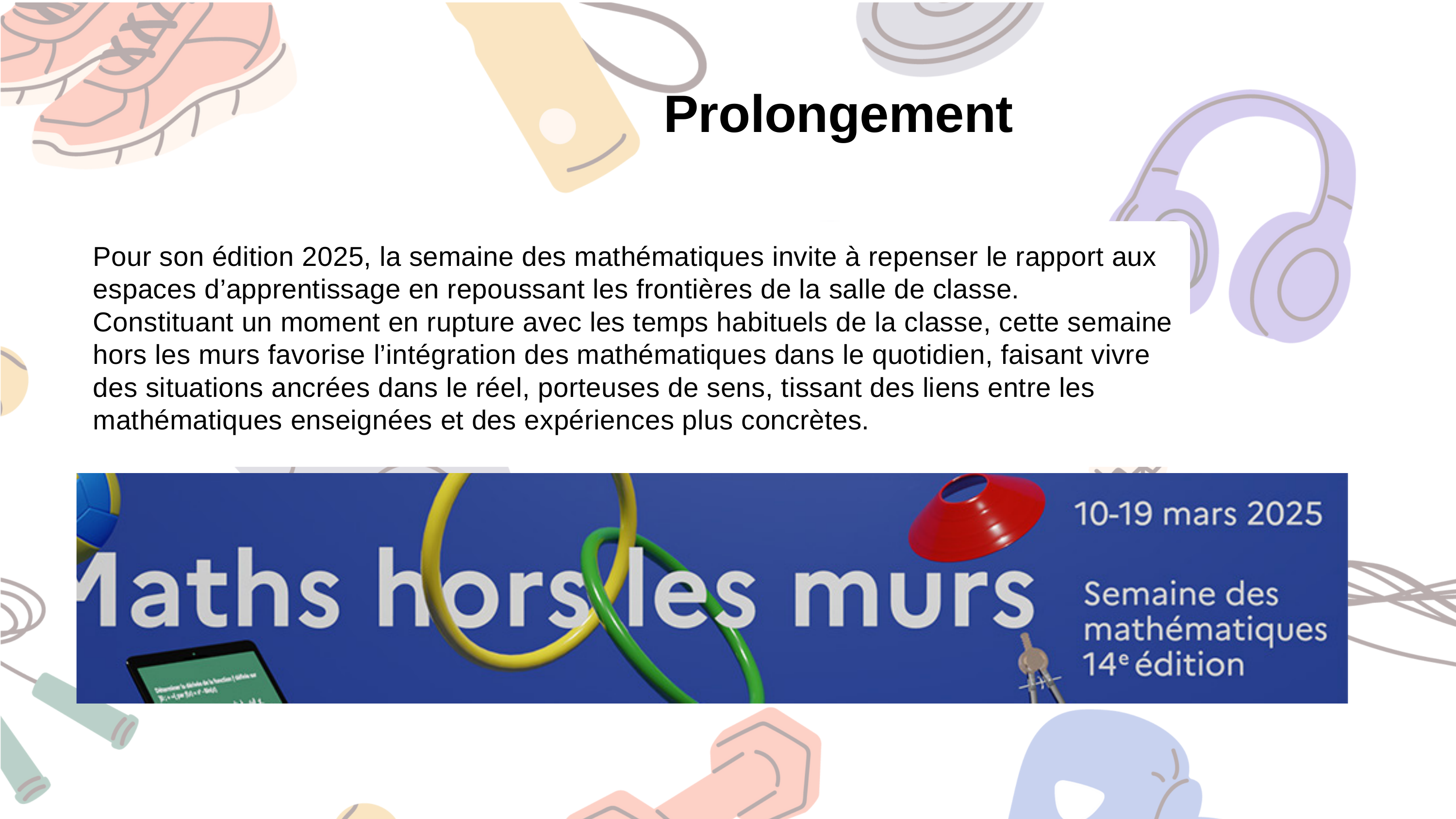

Prolongement

Pour son édition 2025, la semaine des mathématiques invite à repenser le rapport aux espaces d’apprentissage en repoussant les frontières de la salle de classe.
Constituant un moment en rupture avec les temps habituels de la classe, cette semaine hors les murs favorise l’intégration des mathématiques dans le quotidien, faisant vivre des situations ancrées dans le réel, porteuses de sens, tissant des liens entre les mathématiques enseignées et des expériences plus concrètes.